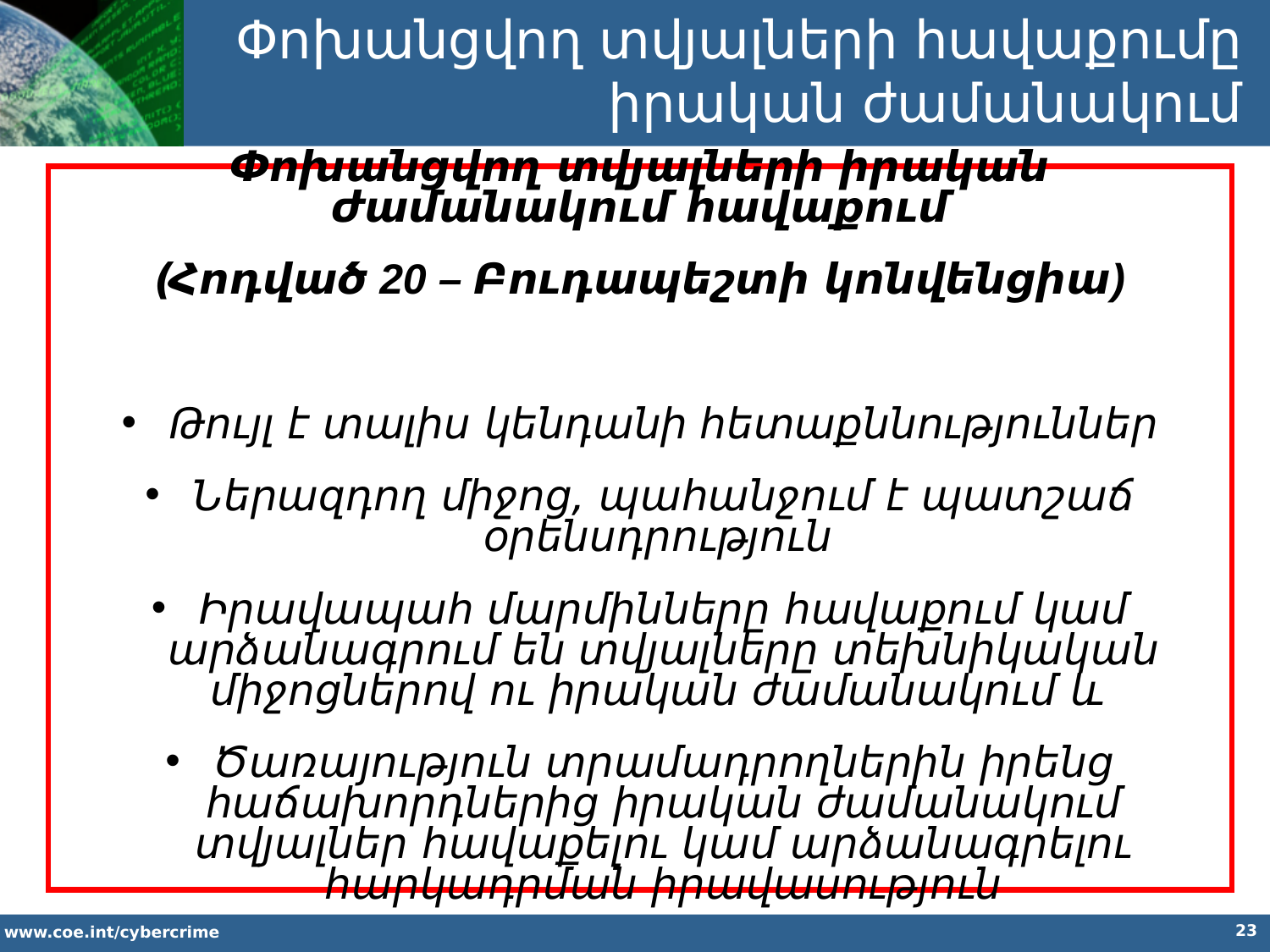

Փոխանցվող տվյալների հավաքումը
իրական ժամանակում
Փոխանցվող տվյալների իրական ժամանակում հավաքում
(Հոդված 20 – Բուդապեշտի կոնվենցիա)

Թույլ է տալիս կենդանի հետաքննություններ
Ներազդող միջոց, պահանջում է պատշաճ օրենսդրություն
Իրավապահ մարմինները հավաքում կամ արձանագրում են տվյալները տեխնիկական միջոցներով ու իրական ժամանակում և
Ծառայություն տրամադրողներին իրենց հաճախորդներից իրական ժամանակում տվյալներ հավաքելու կամ արձանագրելու հարկադրման իրավասություն